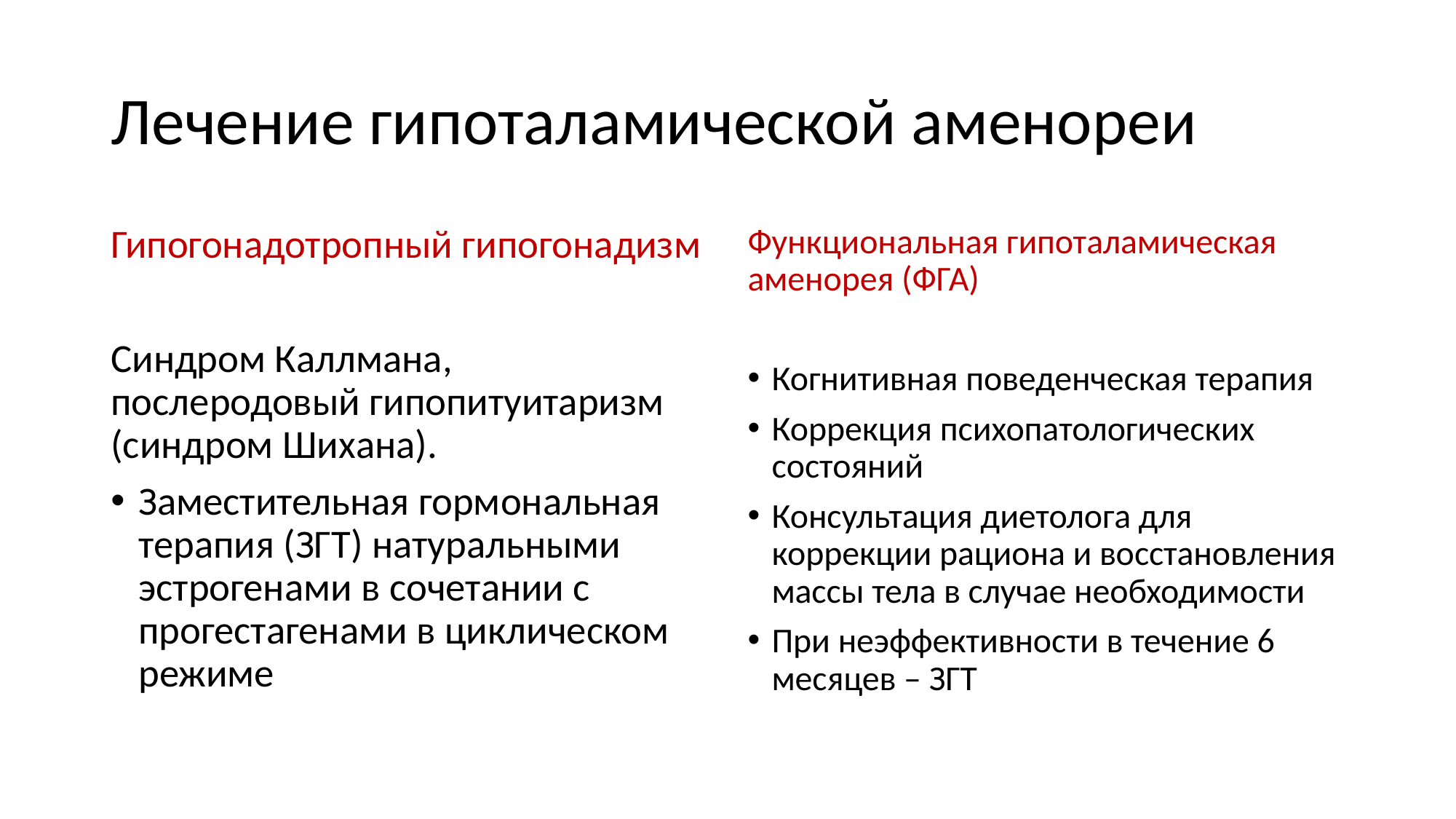

# Лечение гипоталамической аменореи
Гипогонадотропный гипогонадизм

Синдром Каллмана, послеродовый гипопитуитаризм (синдром Шихана).
Заместительная гормональная терапия (ЗГТ) натуральными эстрогенами в сочетании с прогестагенами в циклическом режиме

Функциональная гипоталамическая аменорея (ФГА)

Когнитивная поведенческая терапия
Коррекция психопатологических состояний
Консультация диетолога для коррекции рациона и восстановления массы тела в случае необходимости
При неэффективности в течение 6 месяцев – ЗГТ